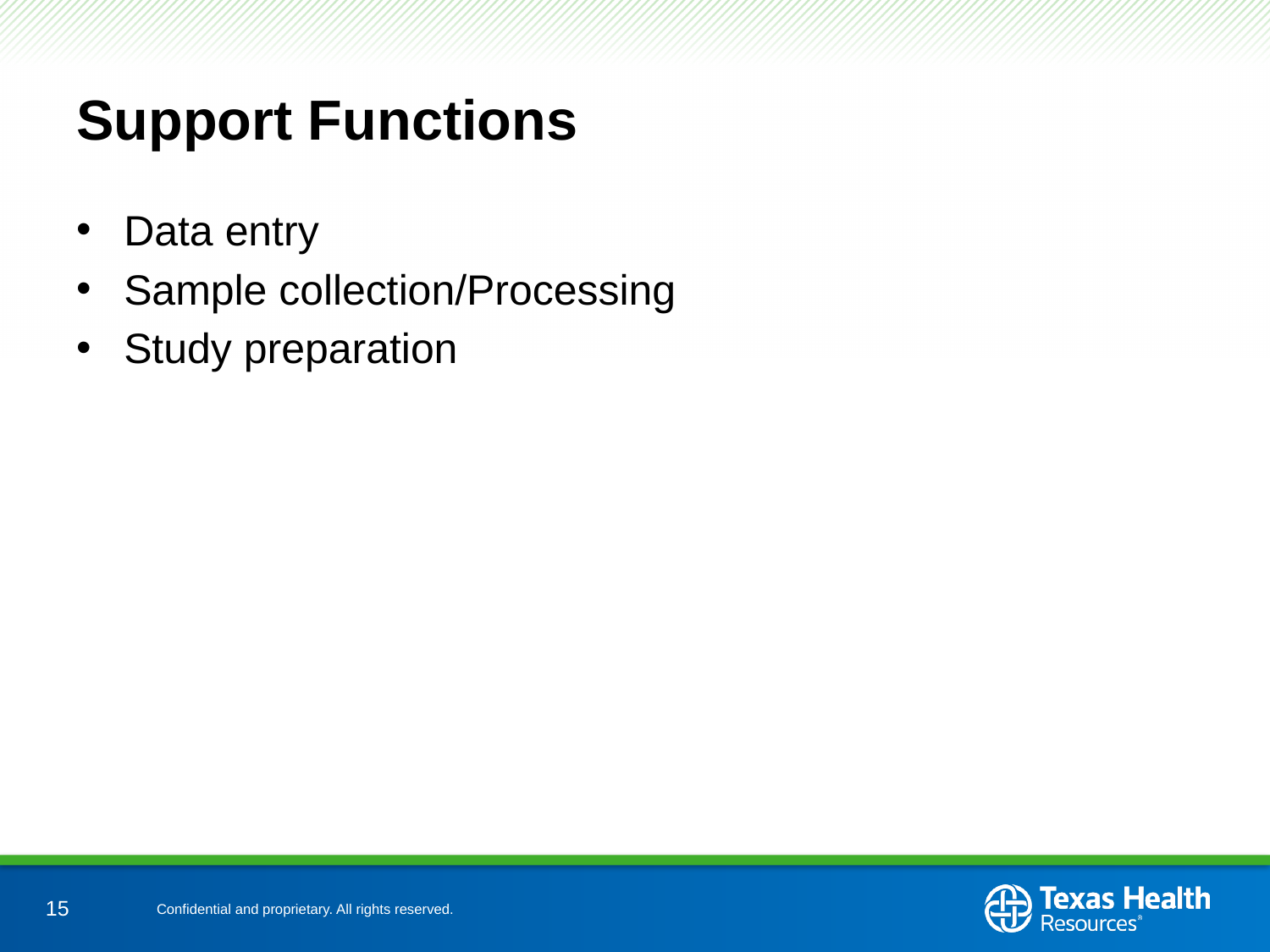

# Support Functions
Data entry
Sample collection/Processing
Study preparation

15